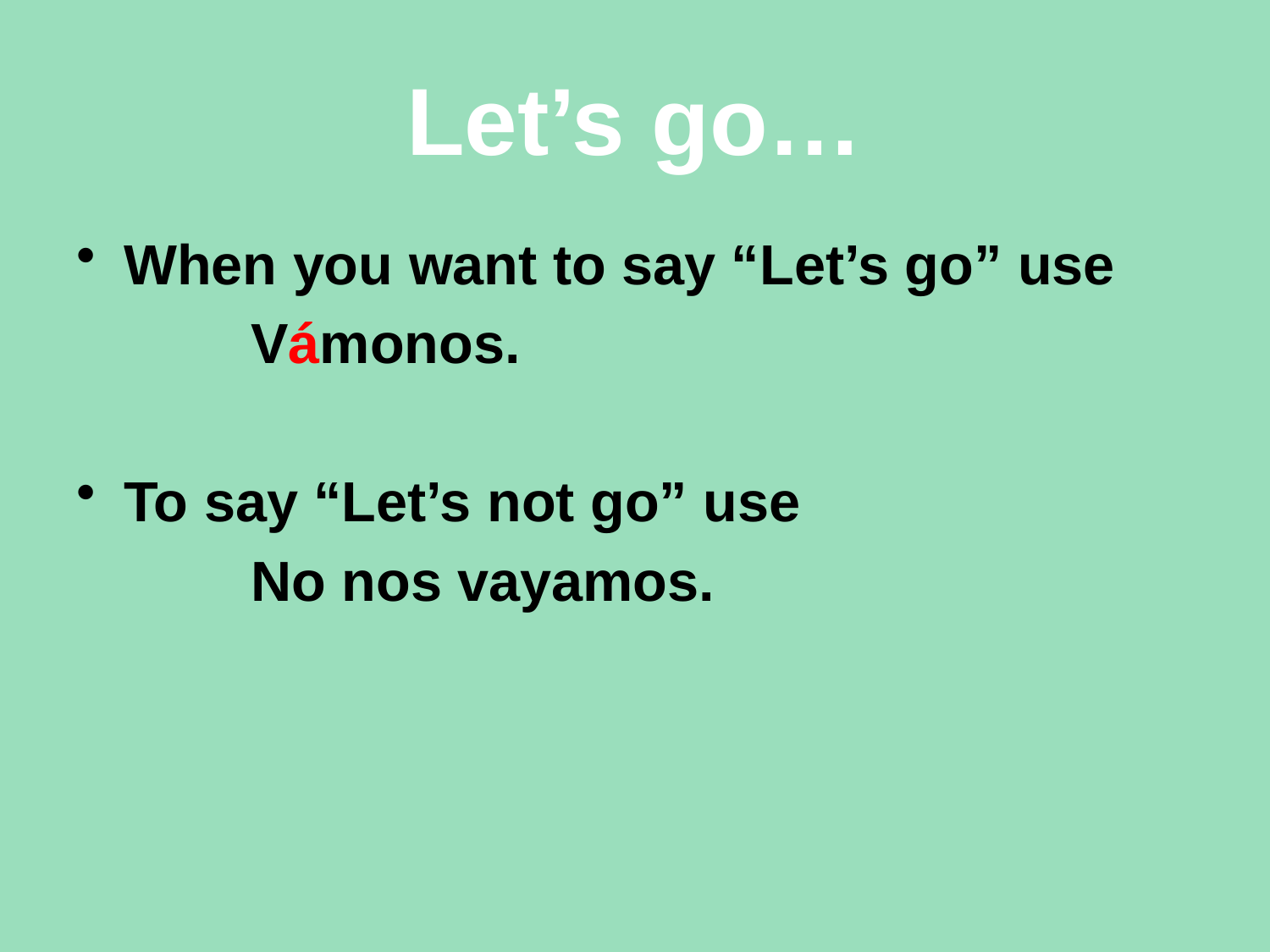

# Let’s go…
When you want to say “Let’s go” use
		Vámonos.

To say “Let’s not go” use
		No nos vayamos.